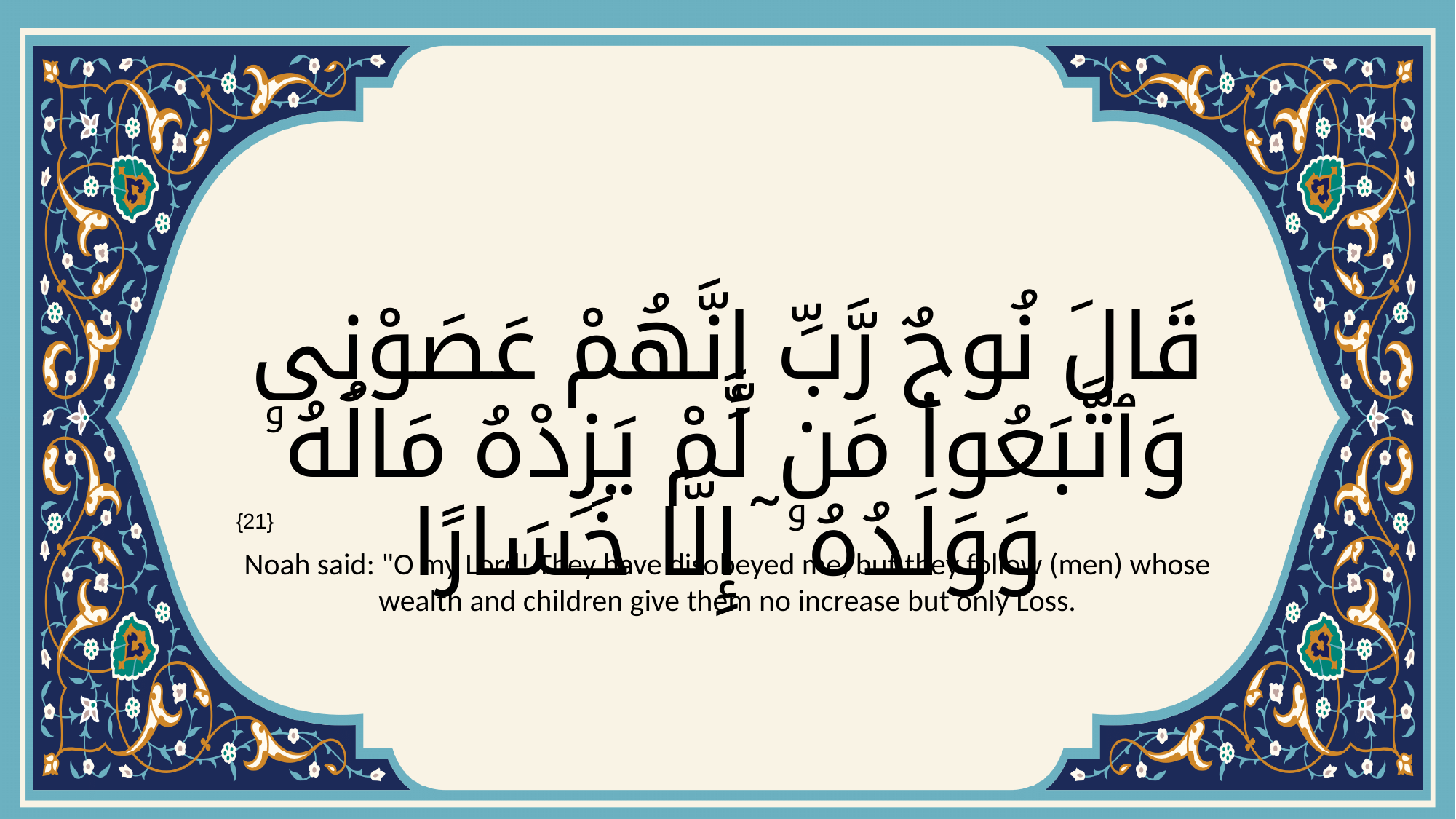

# قَالَ نُوحٌ رَّبِّ إِنَّهُمْ عَصَوْنِى وَٱتَّبَعُوا۟ مَن لَّمْ يَزِدْهُ مَالُهُۥ وَوَلَدُهُۥ ٓ إِلَّا خَسَارًا
{21}
Noah said: "O my Lord! They have disobeyed me, but they follow (men) whose wealth and children give them no increase but only Loss.